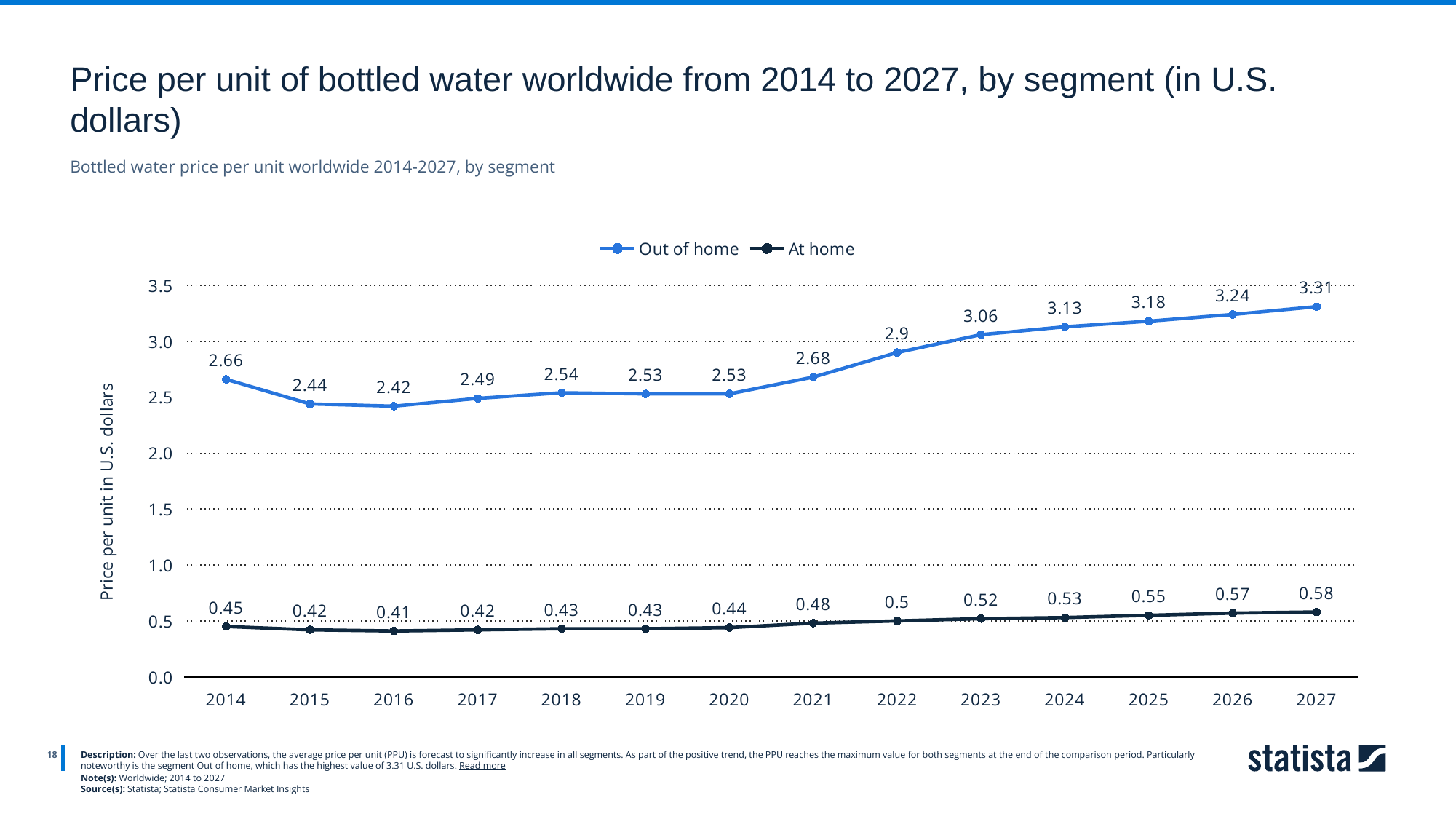

Price per unit of bottled water worldwide from 2014 to 2027, by segment (in U.S. dollars)
Bottled water price per unit worldwide 2014-2027, by segment

### Chart

| Category | Out of home | At home |
|---|---|---|
| 2014 | 2.66 | 0.45 |
| 2015 | 2.44 | 0.42 |
| 2016 | 2.42 | 0.41 |
| 2017 | 2.49 | 0.42 |
| 2018 | 2.54 | 0.43 |
| 2019 | 2.53 | 0.43 |
| 2020 | 2.53 | 0.44 |
| 2021 | 2.68 | 0.48 |
| 2022 | 2.9 | 0.5 |
| 2023 | 3.06 | 0.52 |
| 2024 | 3.13 | 0.53 |
| 2025 | 3.18 | 0.55 |
| 2026 | 3.24 | 0.57 |
| 2027 | 3.31 | 0.58 |
18
Description: Over the last two observations, the average price per unit (PPU) is forecast to significantly increase in all segments. As part of the positive trend, the PPU reaches the maximum value for both segments at the end of the comparison period. Particularly noteworthy is the segment Out of home, which has the highest value of 3.31 U.S. dollars. Read more
Note(s): Worldwide; 2014 to 2027
Source(s): Statista; Statista Consumer Market Insights